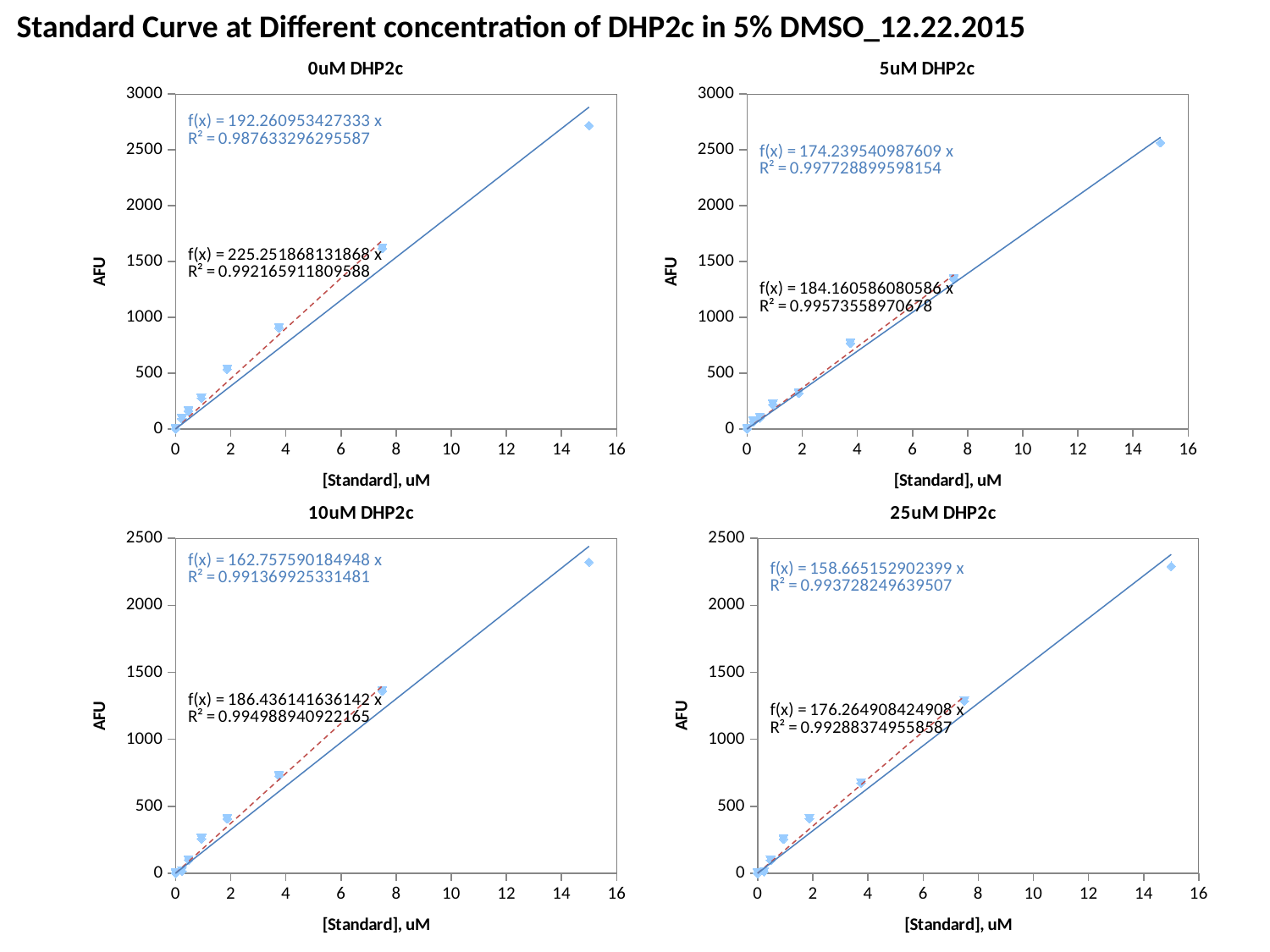

Standard Curve at Different concentration of DHP2c in 5% DMSO_12.22.2015

### Chart: 0uM DHP2c

| Category |  |  |
|---|---|---|

### Chart: 5uM DHP2c

| Category |  |  |
|---|---|---|

### Chart: 10uM DHP2c

| Category |  |  |
|---|---|---|

### Chart: 25uM DHP2c

| Category |  |  |
|---|---|---|